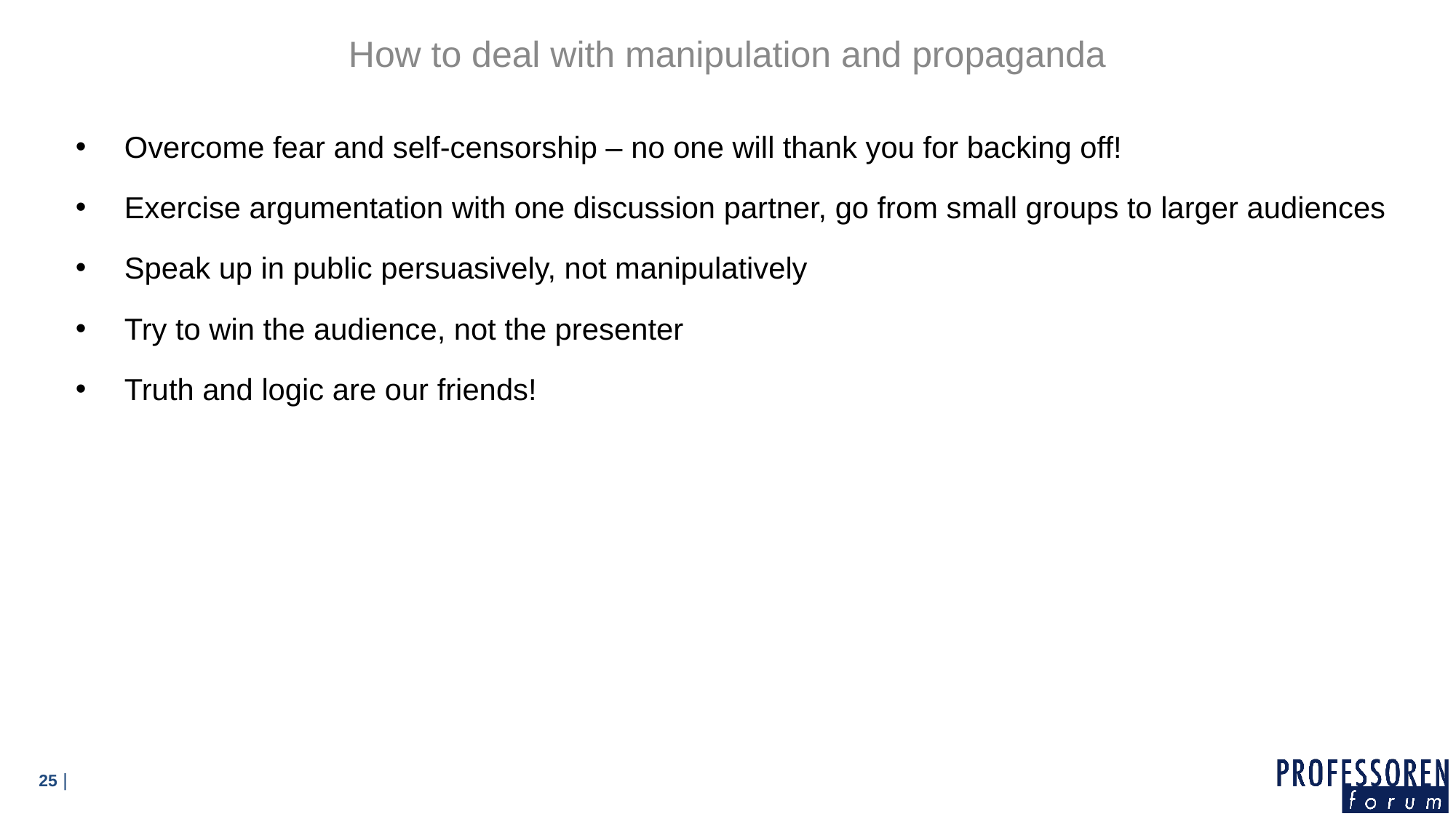

How to deal with manipulation and propaganda
Overcome fear and self-censorship – no one will thank you for backing off!
Exercise argumentation with one discussion partner, go from small groups to larger audiences
Speak up in public persuasively, not manipulatively
Try to win the audience, not the presenter
Truth and logic are our friends!